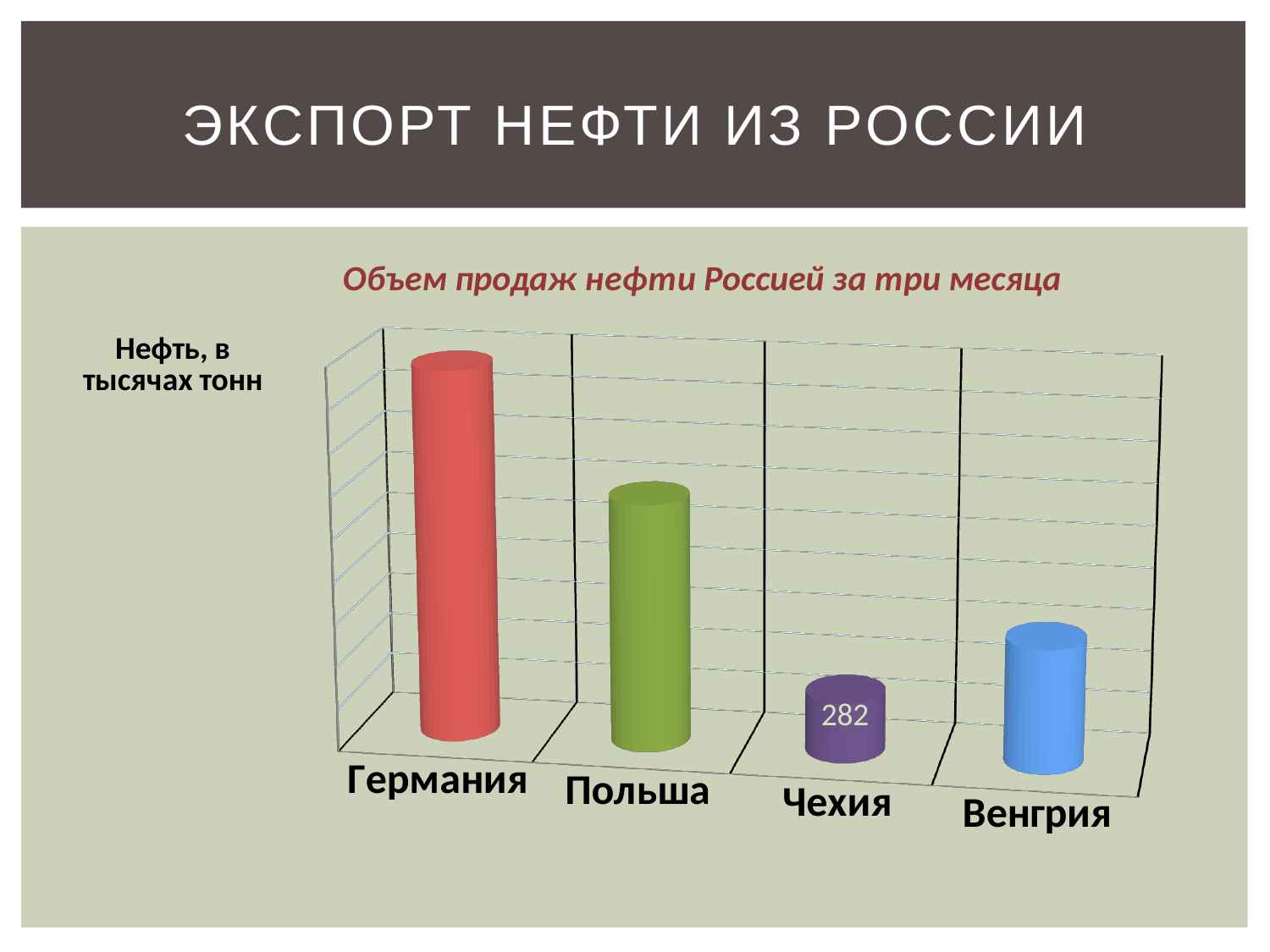

# Экспорт нефти из России

[unsupported chart]